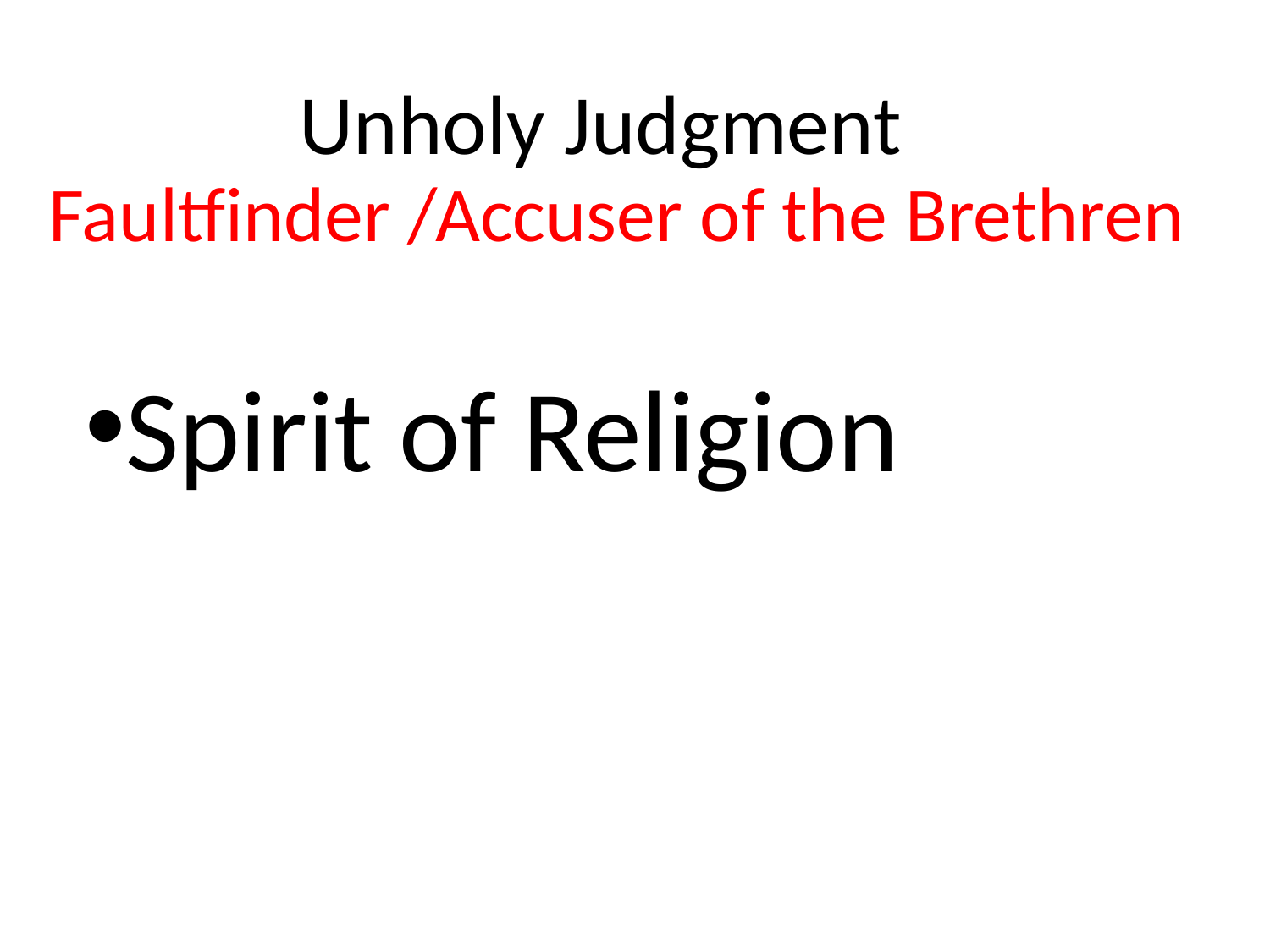

Unholy Judgment
 Faultfinder /Accuser of the Brethren
Spirit of Religion